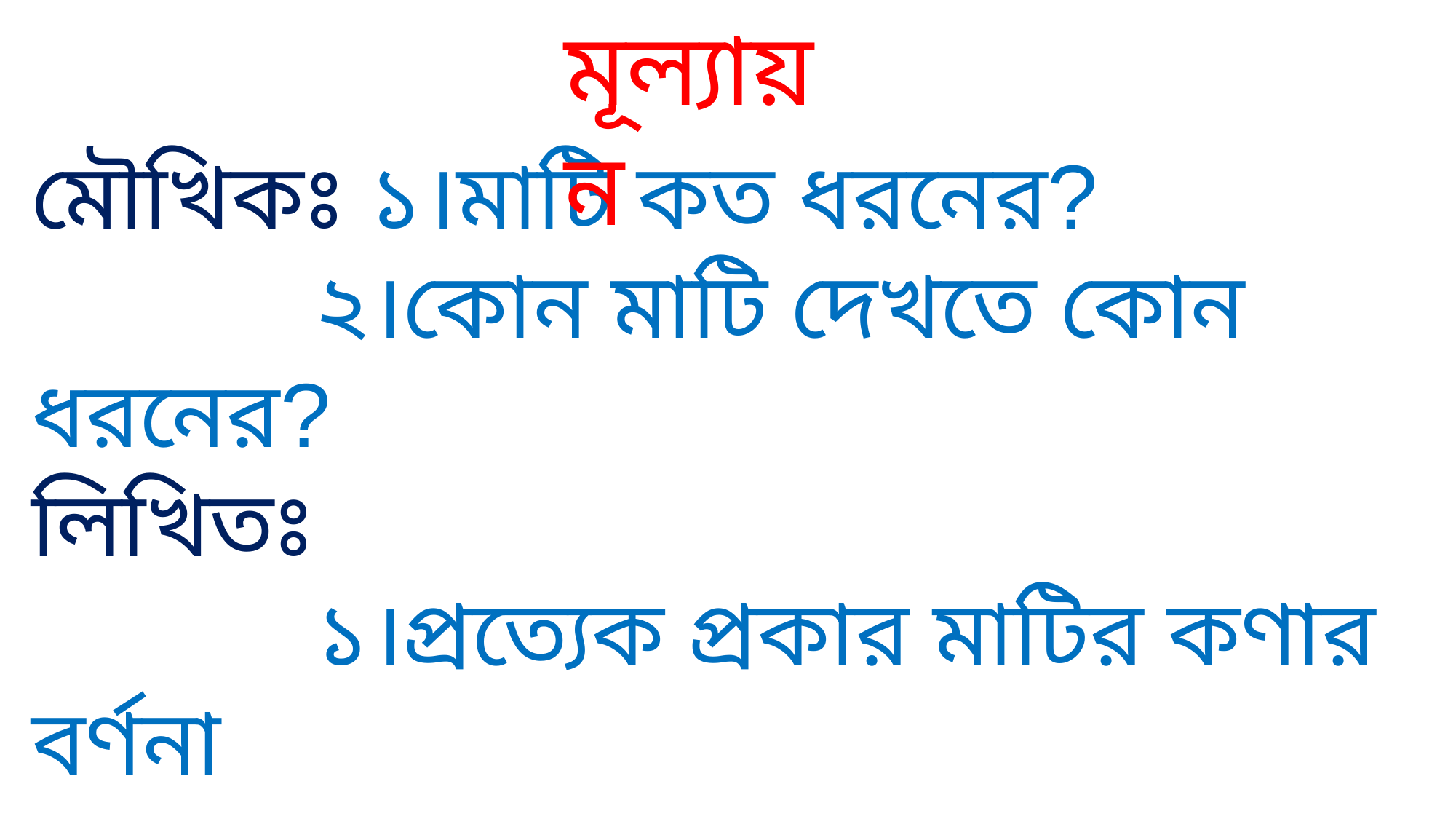

মূল্যায়ন
মৌখিকঃ ১।মাটি কত ধরনের?
            ২।কোন মাটি দেখতে কোন ধরনের?
লিখিতঃ
            ১।প্রত্যেক প্রকার মাটির কণার বর্ণনা
                দাও।